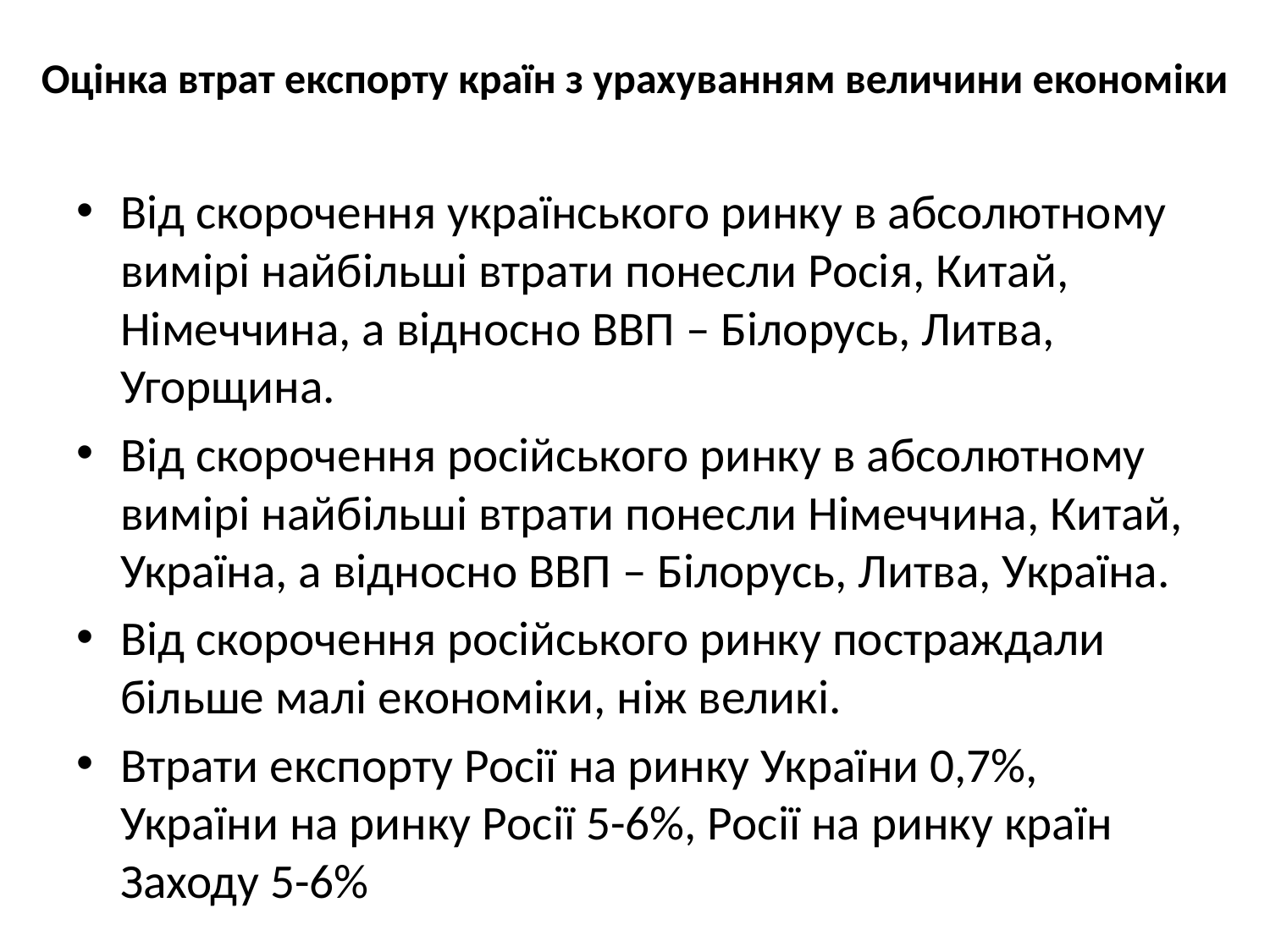

# Оцінка втрат експорту країн з урахуванням величини економіки

Від скорочення українського ринку в абсолютному вимірі найбільші втрати понесли Росія, Китай, Німеччина, а відносно ВВП – Білорусь, Литва, Угорщина.
Від скорочення російського ринку в абсолютному вимірі найбільші втрати понесли Німеччина, Китай, Україна, а відносно ВВП – Білорусь, Литва, Україна.
Від скорочення російського ринку постраждали більше малі економіки, ніж великі.
Втрати експорту Росії на ринку України 0,7%, України на ринку Росії 5-6%, Росії на ринку країн Заходу 5-6%